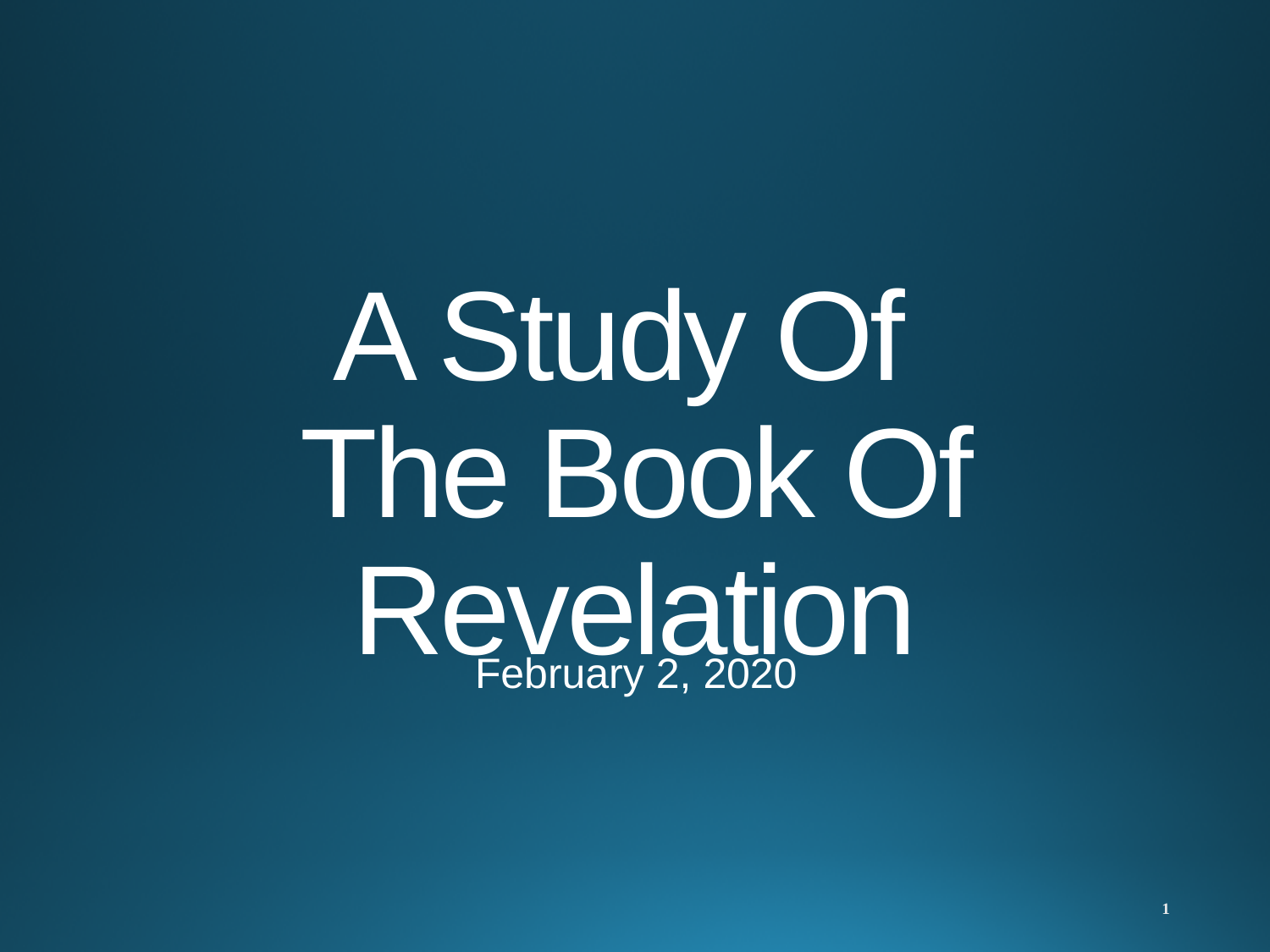

# A Study Of The Book Of Revelation
February 2, 2020
1